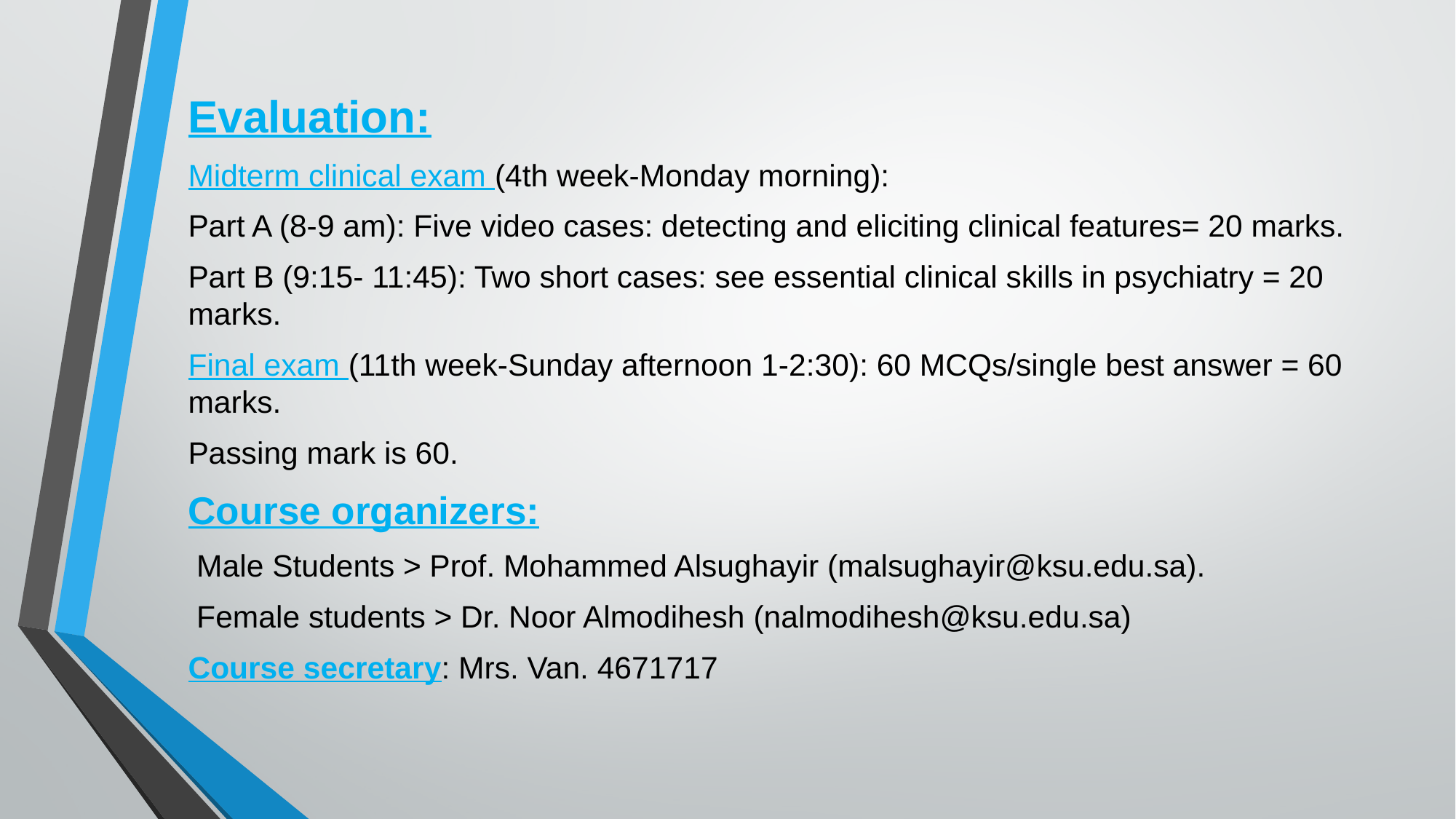

#
Evaluation:
Midterm clinical exam (4th week-Monday morning):
Part A (8-9 am): Five video cases: detecting and eliciting clinical features= 20 marks.
Part B (9:15- 11:45): Two short cases: see essential clinical skills in psychiatry = 20 marks.
Final exam (11th week-Sunday afternoon 1-2:30): 60 MCQs/single best answer = 60 marks.
Passing mark is 60.
Course organizers:
 Male Students > Prof. Mohammed Alsughayir (malsughayir@ksu.edu.sa).
 Female students > Dr. Noor Almodihesh (nalmodihesh@ksu.edu.sa)
Course secretary: Mrs. Van. 4671717